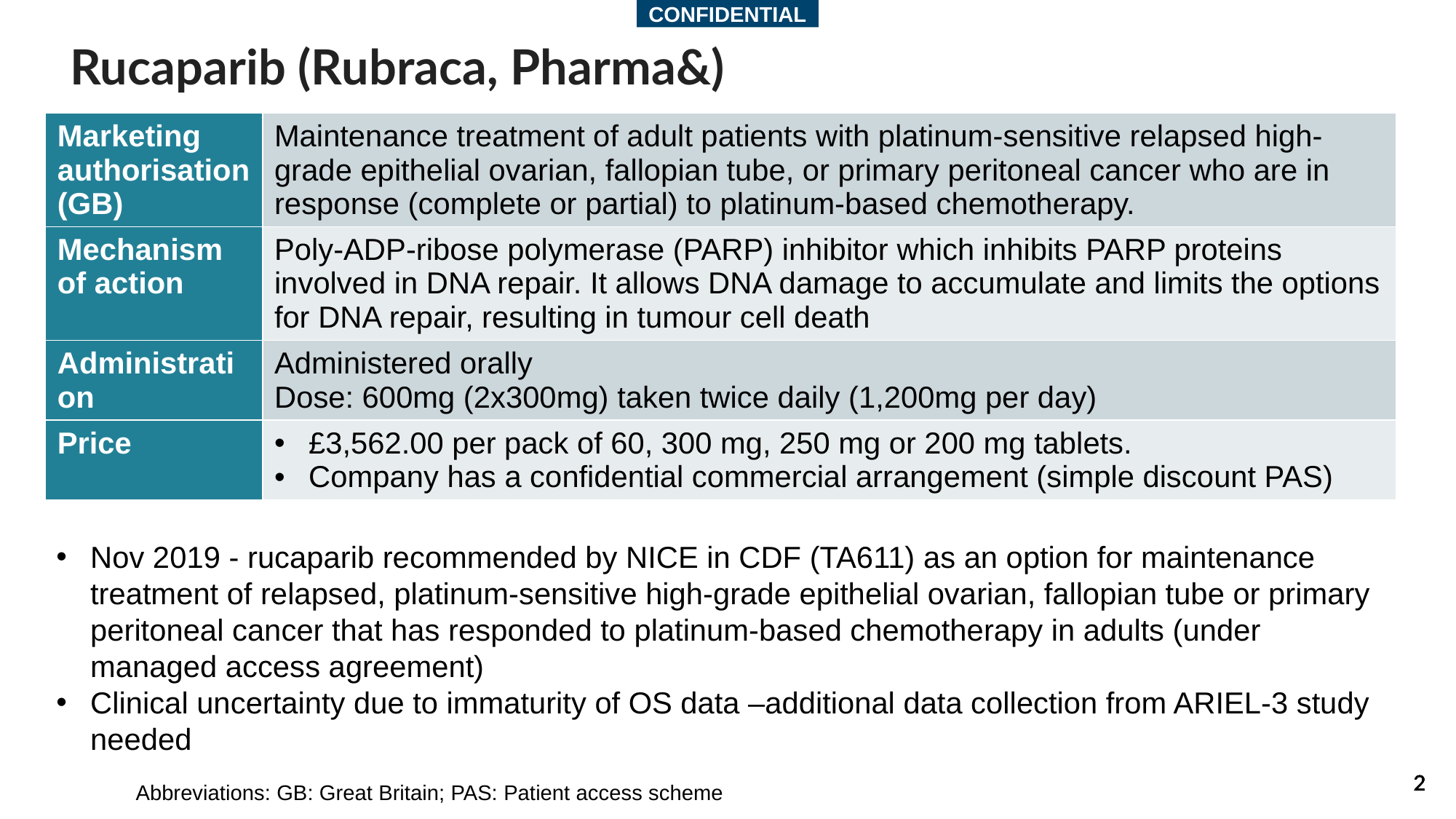

CONFIDENTIAL
# Rucaparib (Rubraca, Pharma&)
| Marketing authorisation (GB) | Maintenance treatment of adult patients with platinum-sensitive relapsed high-grade epithelial ovarian, fallopian tube, or primary peritoneal cancer who are in response (complete or partial) to platinum-based chemotherapy. |
| --- | --- |
| Mechanism of action | Poly-ADP-ribose polymerase (PARP) inhibitor which inhibits PARP proteins involved in DNA repair. It allows DNA damage to accumulate and limits the options for DNA repair, resulting in tumour cell death |
| Administration | Administered orally Dose: 600mg (2x300mg) taken twice daily (1,200mg per day) |
| Price | £3,562.00 per pack of 60, 300 mg, 250 mg or 200 mg tablets. Company has a confidential commercial arrangement (simple discount PAS) |
Nov 2019 - rucaparib recommended by NICE in CDF (TA611) as an option for maintenance treatment of relapsed, platinum-sensitive high-grade epithelial ovarian, fallopian tube or primary peritoneal cancer that has responded to platinum-based chemotherapy in adults (under managed access agreement)
Clinical uncertainty due to immaturity of OS data –additional data collection from ARIEL-3 study needed

Abbreviations: GB: Great Britain; PAS: Patient access scheme